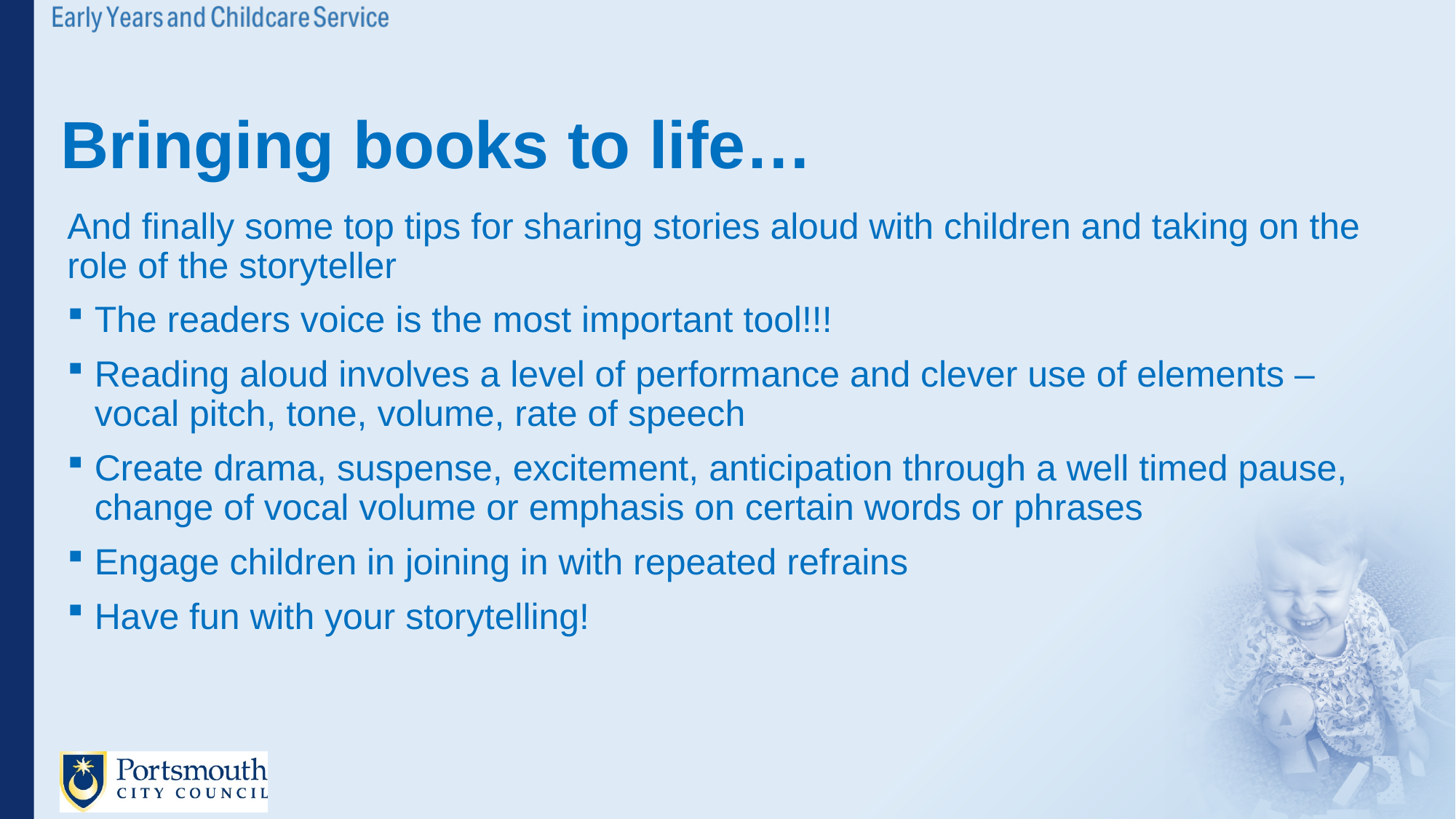

# Bringing books to life…

And finally some top tips for sharing stories aloud with children and taking on the role of the storyteller
The readers voice is the most important tool!!!
Reading aloud involves a level of performance and clever use of elements – vocal pitch, tone, volume, rate of speech
Create drama, suspense, excitement, anticipation through a well timed pause, change of vocal volume or emphasis on certain words or phrases
Engage children in joining in with repeated refrains
Have fun with your storytelling!